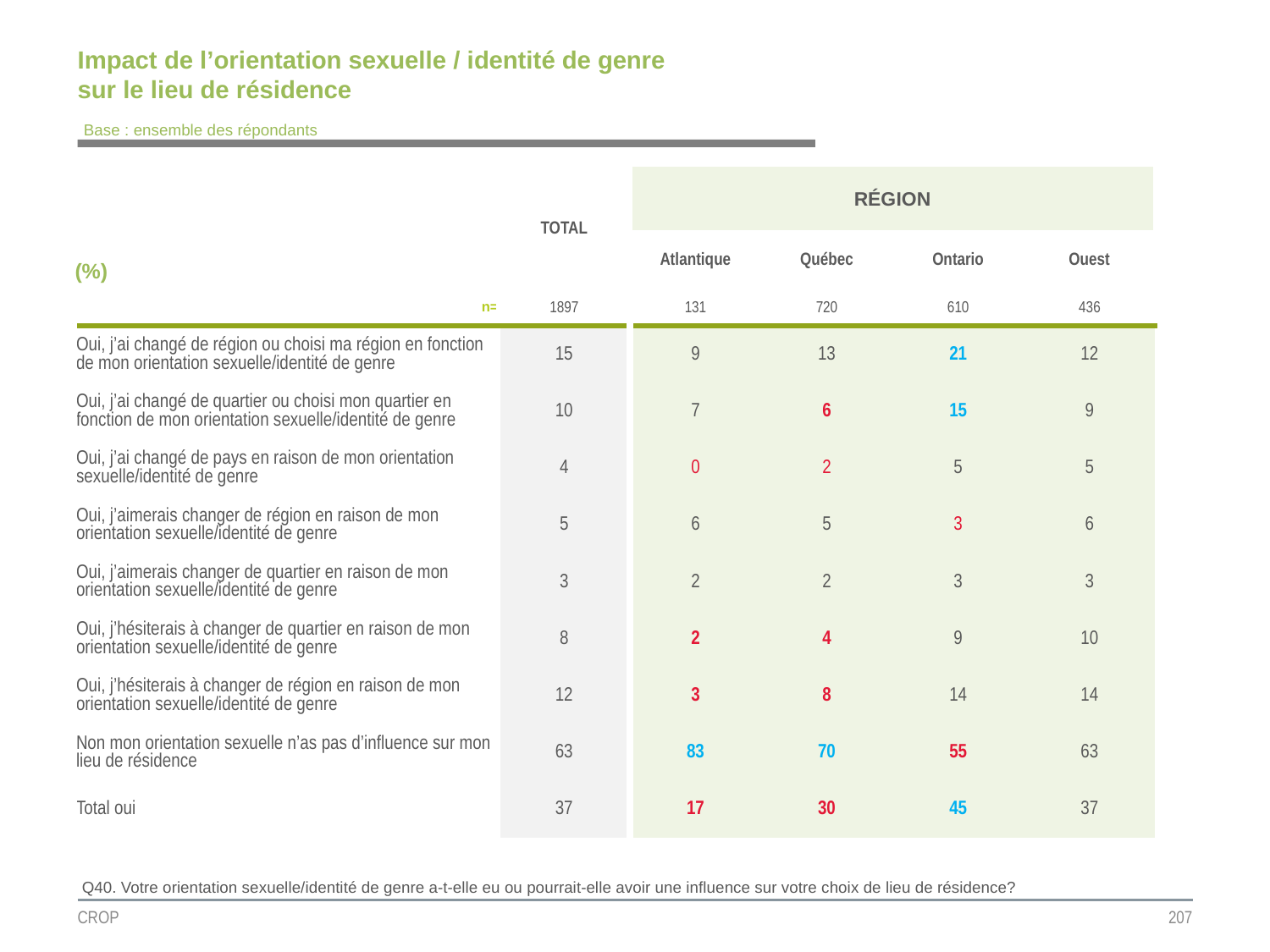

# Impact de l’orientation sexuelle / identité de genre sur le lieu de résidence
Base : ensemble des répondants
|  | TOTAL | RÉGION |  |  |  |
| --- | --- | --- | --- | --- | --- |
| (%) |  |  |  |  |  |
|  |  | Atlantique | Québec | Ontario | Ouest |
| n= | 1897 | 131 | 720 | 610 | 436 |
| Oui, j’ai changé de région ou choisi ma région en fonction de mon orientation sexuelle/identité de genre | 15 | 9 | 13 | 21 | 12 |
| Oui, j’ai changé de quartier ou choisi mon quartier en fonction de mon orientation sexuelle/identité de genre | 10 | 7 | 6 | 15 | 9 |
| Oui, j’ai changé de pays en raison de mon orientation sexuelle/identité de genre | 4 | 0 | 2 | 5 | 5 |
| Oui, j’aimerais changer de région en raison de mon orientation sexuelle/identité de genre | 5 | 6 | 5 | 3 | 6 |
| Oui, j’aimerais changer de quartier en raison de mon orientation sexuelle/identité de genre | 3 | 2 | 2 | 3 | 3 |
| Oui, j’hésiterais à changer de quartier en raison de mon orientation sexuelle/identité de genre | 8 | 2 | 4 | 9 | 10 |
| Oui, j’hésiterais à changer de région en raison de mon orientation sexuelle/identité de genre | 12 | 3 | 8 | 14 | 14 |
| Non mon orientation sexuelle n’as pas d’influence sur mon lieu de résidence | 63 | 83 | 70 | 55 | 63 |
| Total oui | 37 | 17 | 30 | 45 | 37 |
Q40. Votre orientation sexuelle/identité de genre a-t-elle eu ou pourrait-elle avoir une influence sur votre choix de lieu de résidence?
CROP
207